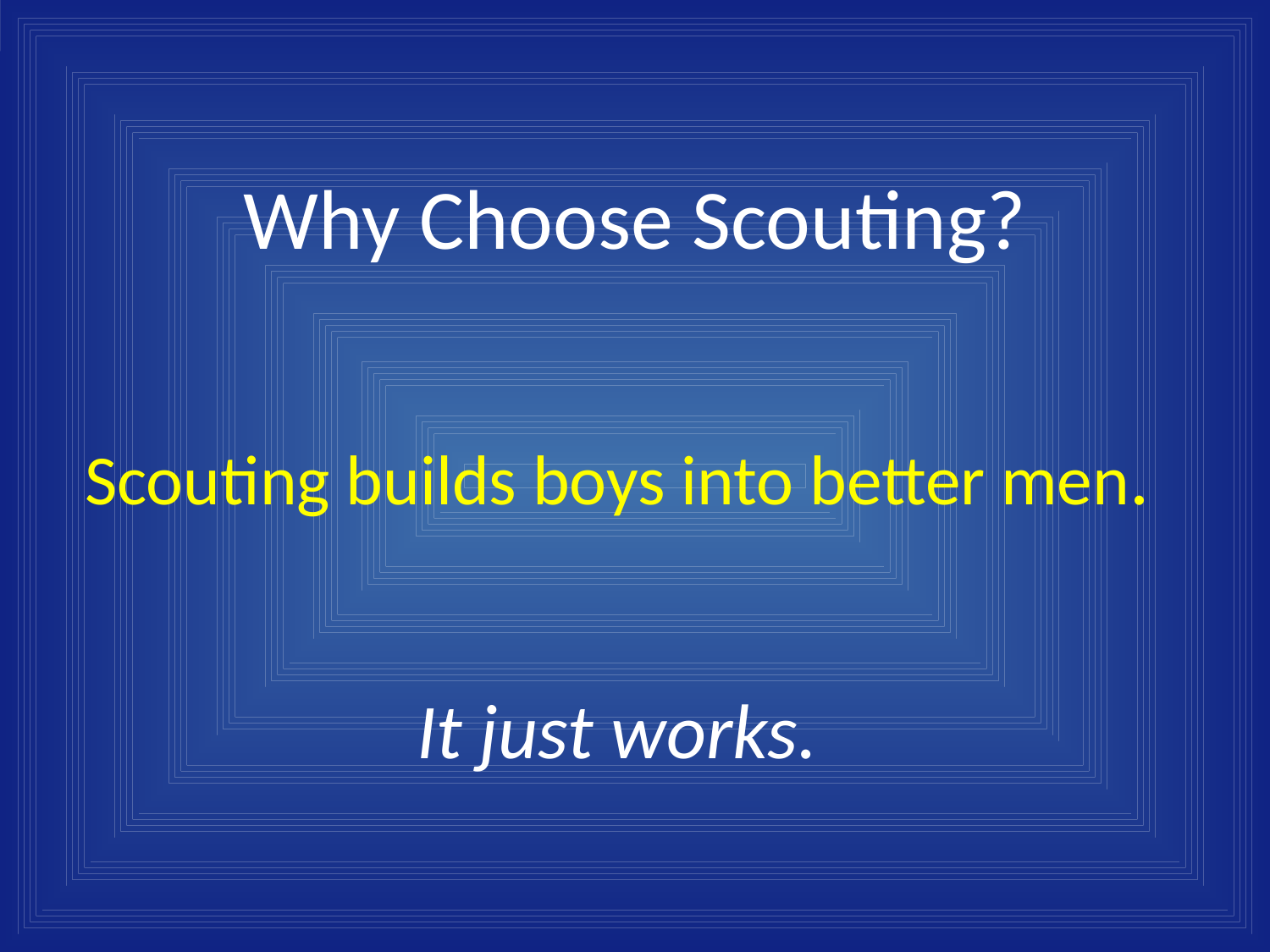

Why Choose Scouting?

Scouting builds boys into better men.

It just works.